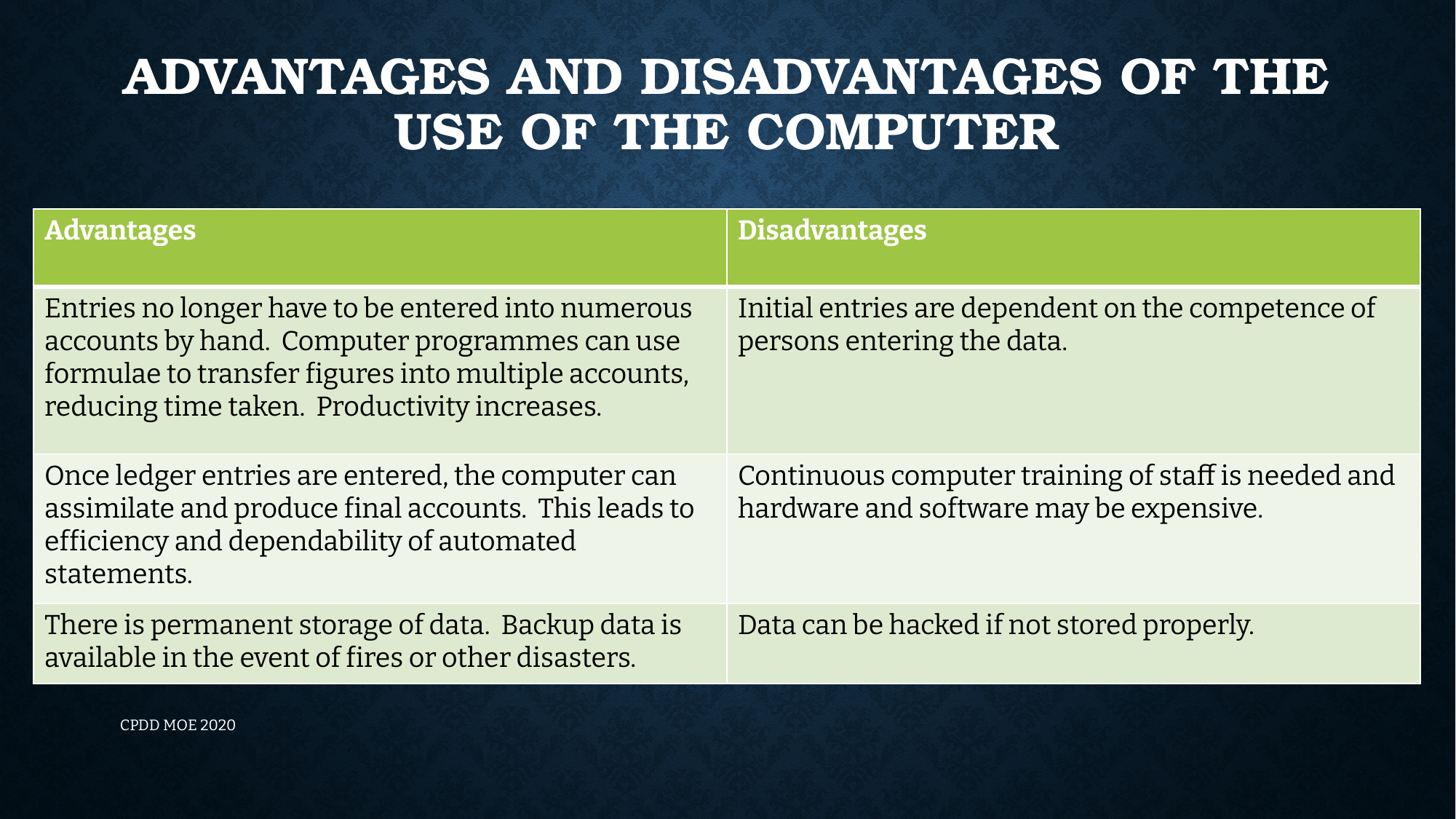

# Advantages and disadvantages of the use of the computer
| Advantages | Disadvantages |
| --- | --- |
| Entries no longer have to be entered into numerous accounts by hand. Computer programmes can use formulae to transfer figures into multiple accounts, reducing time taken. Productivity increases. | Initial entries are dependent on the competence of persons entering the data. |
| Once ledger entries are entered, the computer can assimilate and produce final accounts. This leads to efficiency and dependability of automated statements. | Continuous computer training of staff is needed and hardware and software may be expensive. |
| There is permanent storage of data. Backup data is available in the event of fires or other disasters. | Data can be hacked if not stored properly. |
CPDD MOE 2020